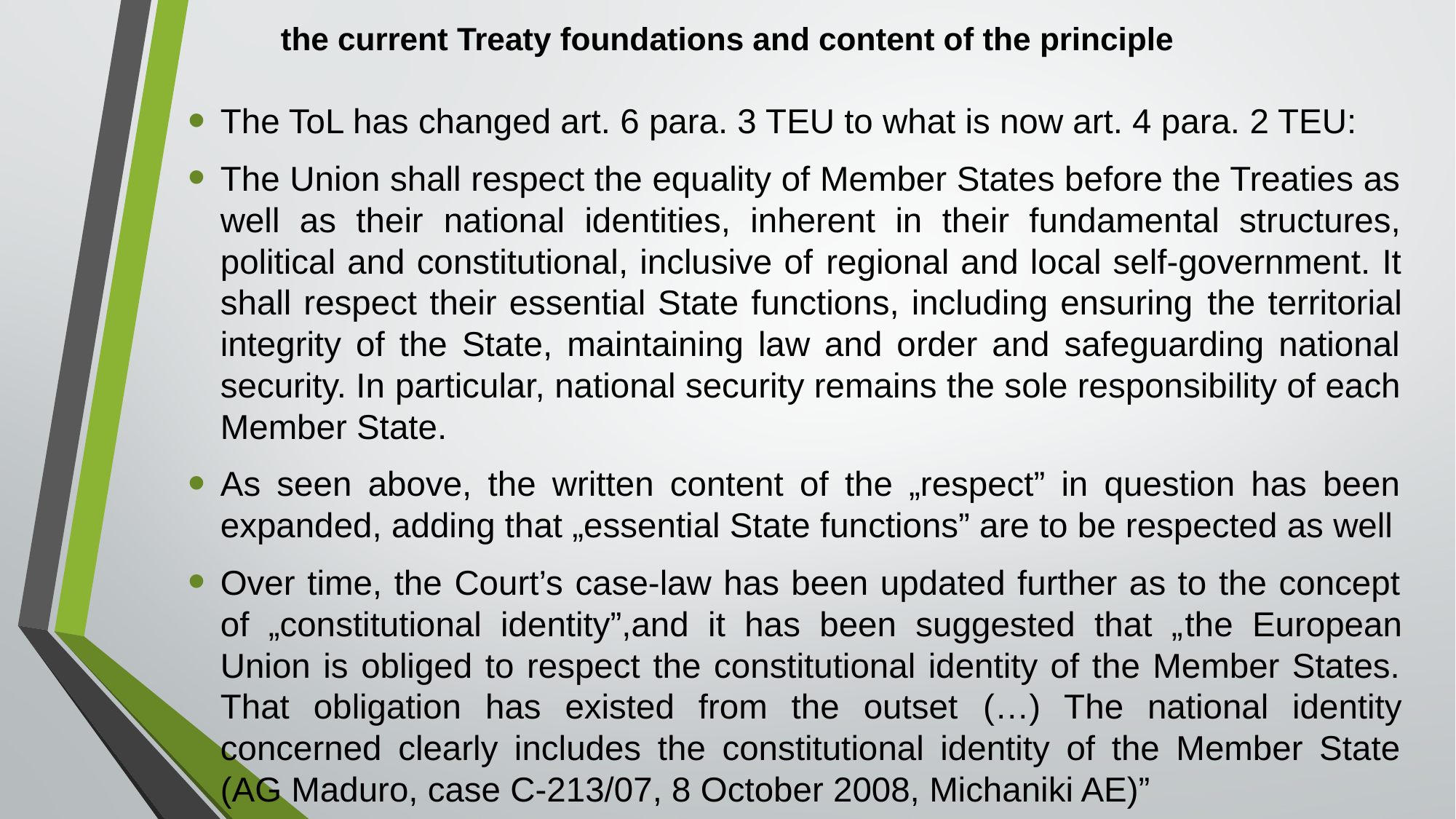

# the current Treaty foundations and content of the principle
The ToL has changed art. 6 para. 3 TEU to what is now art. 4 para. 2 TEU:
The Union shall respect the equality of Member States before the Treaties as well as their national identities, inherent in their fundamental structures, political and constitutional, inclusive of regional and local self-government. It shall respect their essential State functions, including ensuring the territorial integrity of the State, maintaining law and order and safeguarding national security. In particular, national security remains the sole responsibility of each Member State.
As seen above, the written content of the „respect” in question has been expanded, adding that „essential State functions” are to be respected as well
Over time, the Court’s case-law has been updated further as to the concept of „constitutional identity”,and it has been suggested that „the European Union is obliged to respect the constitutional identity of the Member States. That obligation has existed from the outset (…) The national identity concerned clearly includes the constitutional identity of the Member State (AG Maduro, case C-213/07, 8 October 2008, Michaniki AE)”